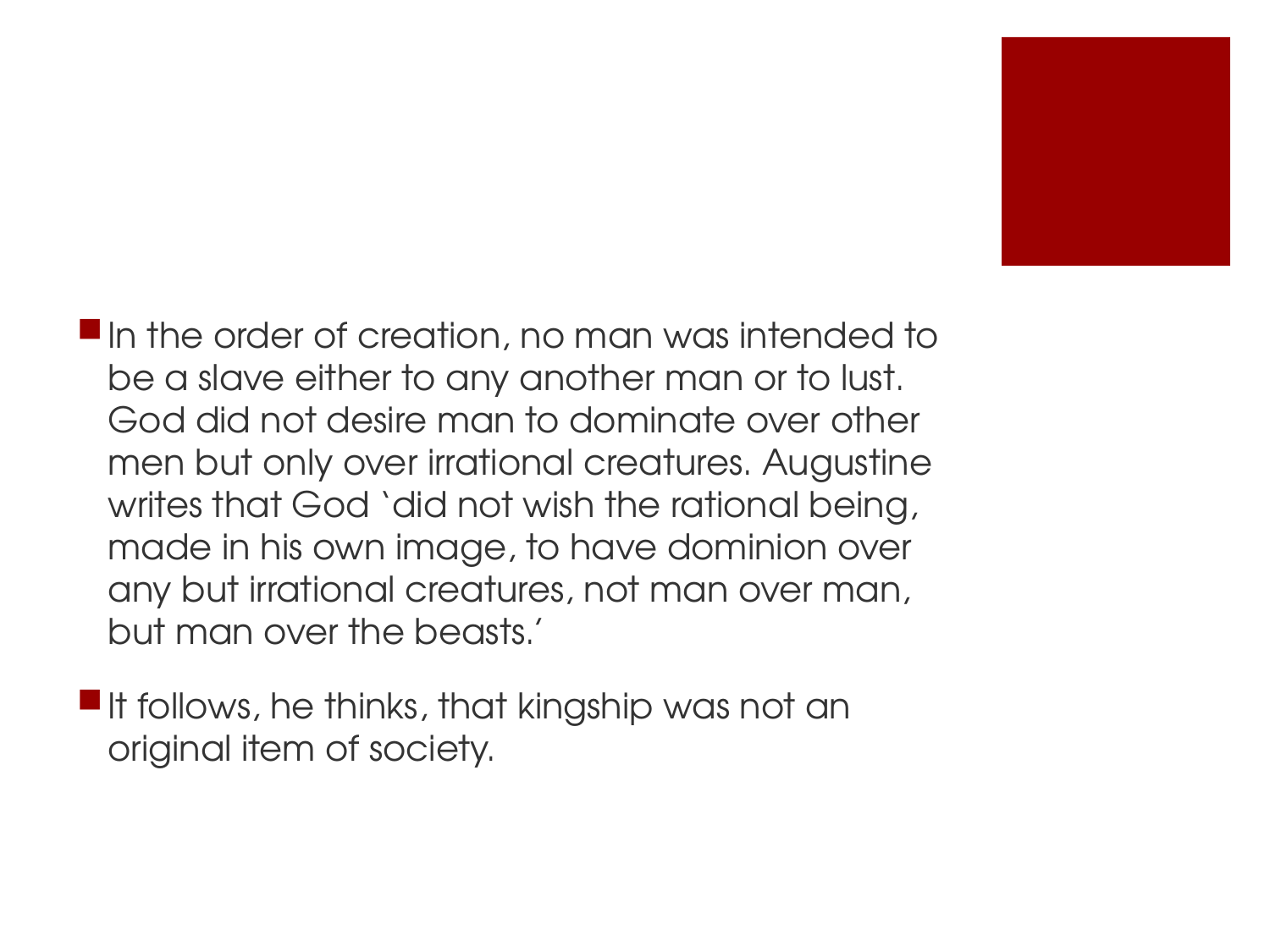

#
In the order of creation, no man was intended to be a slave either to any another man or to lust. God did not desire man to dominate over other men but only over irrational creatures. Augustine writes that God ‘did not wish the rational being, made in his own image, to have dominion over any but irrational creatures, not man over man, but man over the beasts.’
It follows, he thinks, that kingship was not an original item of society.